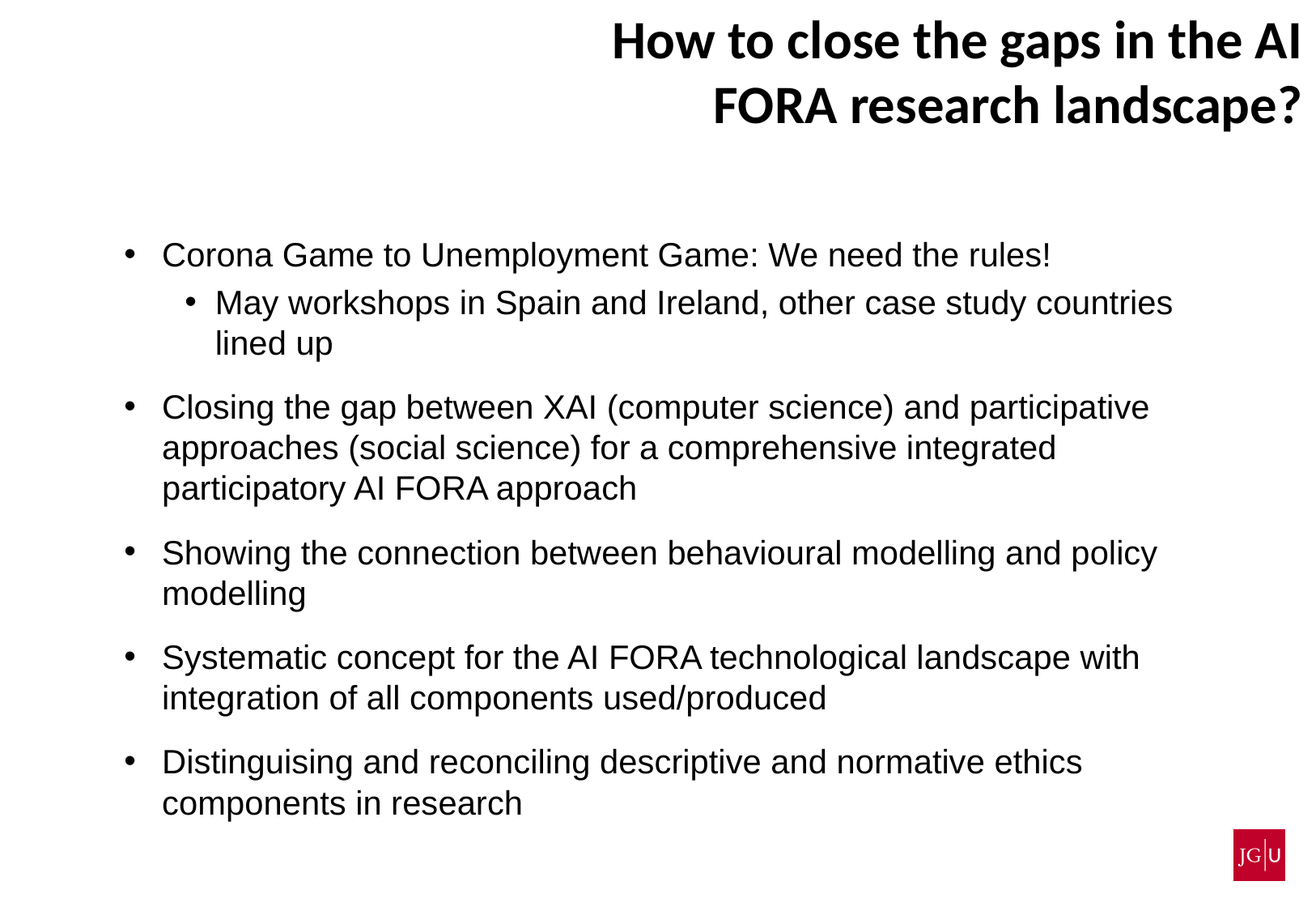

# How to close the gaps in the AI FORA research landscape?
Corona Game to Unemployment Game: We need the rules!
May workshops in Spain and Ireland, other case study countries lined up
Closing the gap between XAI (computer science) and participative approaches (social science) for a comprehensive integrated participatory AI FORA approach
Showing the connection between behavioural modelling and policy modelling
Systematic concept for the AI FORA technological landscape with integration of all components used/produced
Distinguising and reconciling descriptive and normative ethics components in research